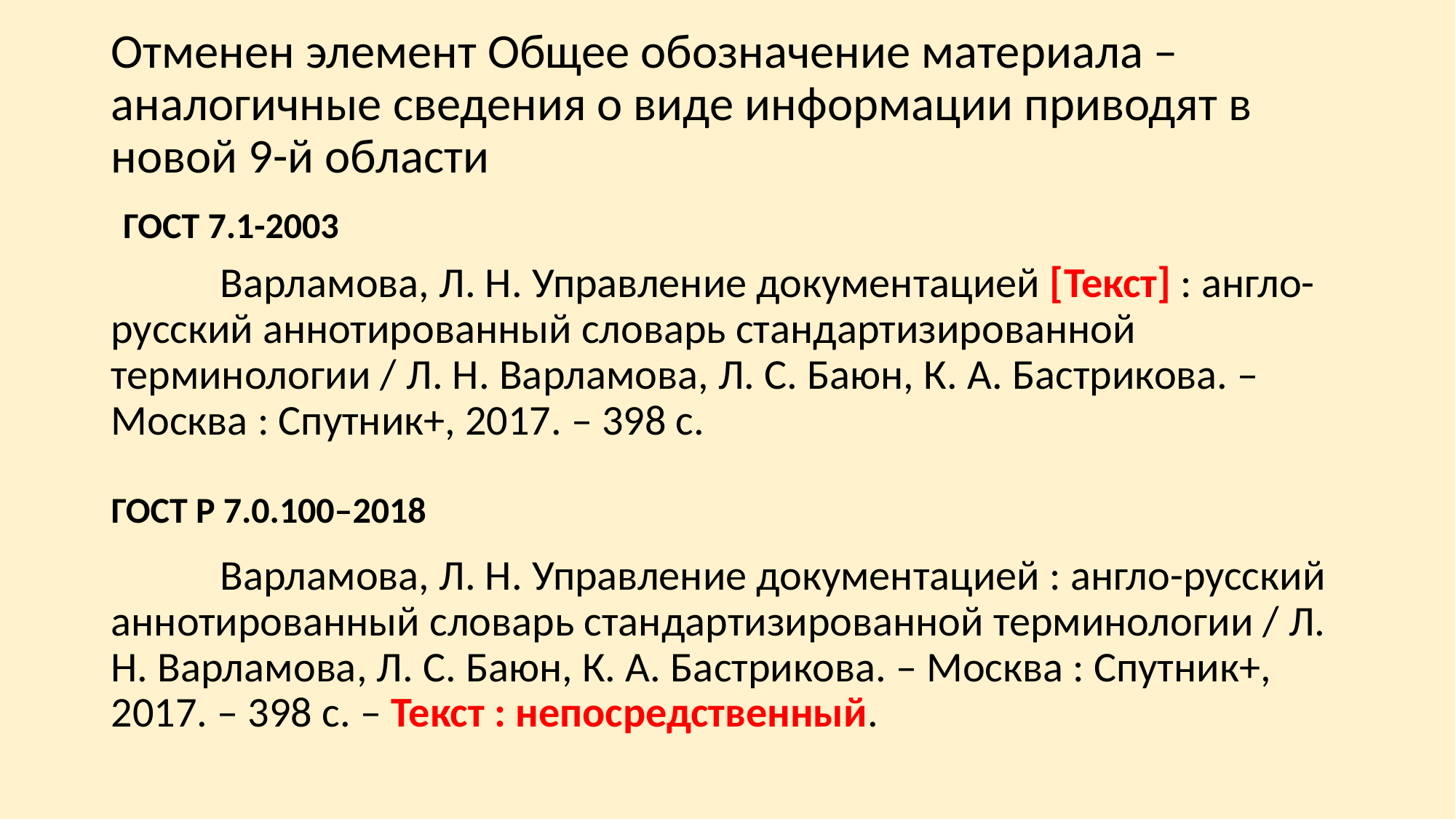

# Отменен элемент Общее обозначение материала – аналогичные сведения о виде информации приводят в новой 9-й области
ГОСТ 7.1-2003
	Варламова, Л. Н. Управление документацией [Текст] : англо-русский аннотированный словарь стандартизированной терминологии / Л. Н. Варламова, Л. С. Баюн, К. А. Бастрикова. – Москва : Спутник+, 2017. – 398 с.
ГОСТ Р 7.0.100–2018
	Варламова, Л. Н. Управление документацией : англо-русский аннотированный словарь стандартизированной терминологии / Л. Н. Варламова, Л. С. Баюн, К. А. Бастрикова. – Москва : Спутник+, 2017. – 398 с. – Текст : непосредственный.